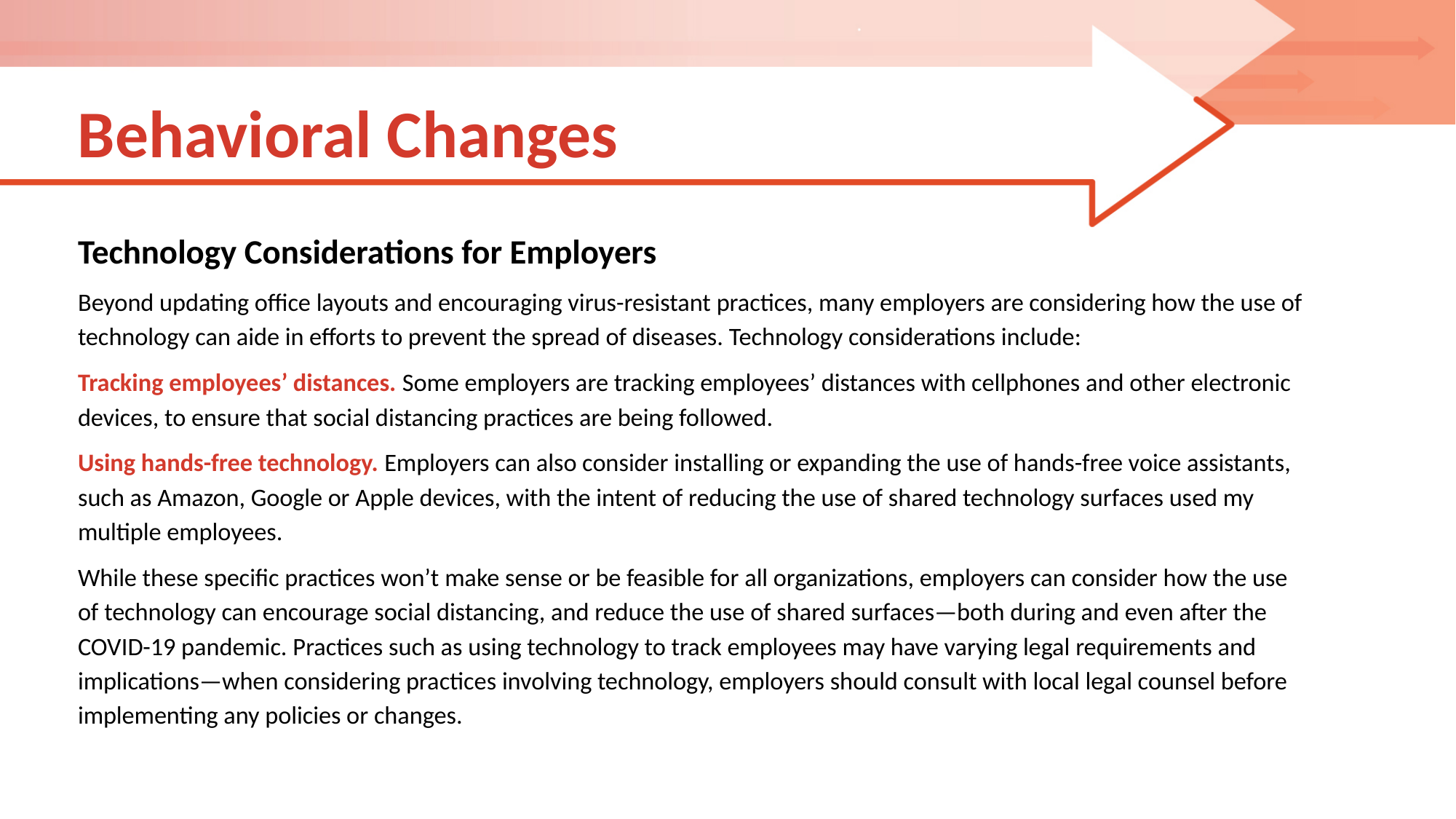

# Behavioral Changes
Technology Considerations for Employers
Beyond updating office layouts and encouraging virus-resistant practices, many employers are considering how the use of technology can aide in efforts to prevent the spread of diseases. Technology considerations include:
Tracking employees’ distances. Some employers are tracking employees’ distances with cellphones and other electronic devices, to ensure that social distancing practices are being followed.
Using hands-free technology. Employers can also consider installing or expanding the use of hands-free voice assistants, such as Amazon, Google or Apple devices, with the intent of reducing the use of shared technology surfaces used my multiple employees.
While these specific practices won’t make sense or be feasible for all organizations, employers can consider how the use of technology can encourage social distancing, and reduce the use of shared surfaces—both during and even after the COVID-19 pandemic. Practices such as using technology to track employees may have varying legal requirements and implications—when considering practices involving technology, employers should consult with local legal counsel before implementing any policies or changes.